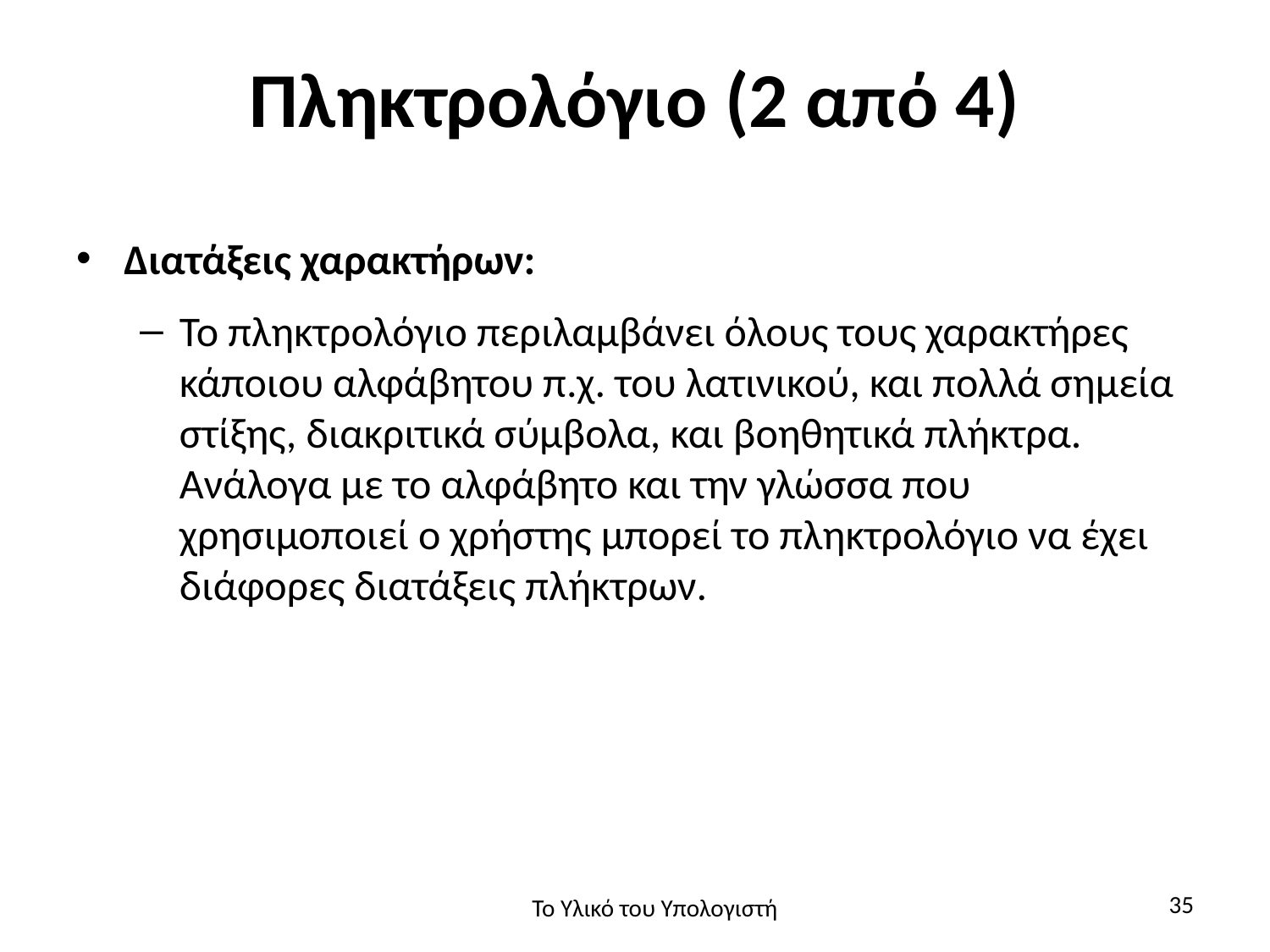

# Πληκτρολόγιο (2 από 4)
Διατάξεις χαρακτήρων:
Το πληκτρολόγιο περιλαμβάνει όλους τους χαρακτήρες κάποιου αλφάβητου π.χ. του λατινικού, και πολλά σημεία στίξης, διακριτικά σύμβολα, και βοηθητικά πλήκτρα. Ανάλογα με το αλφάβητο και την γλώσσα που χρησιμοποιεί ο χρήστης μπορεί το πληκτρολόγιο να έχει διάφορες διατάξεις πλήκτρων.
35
Το Υλικό του Υπολογιστή